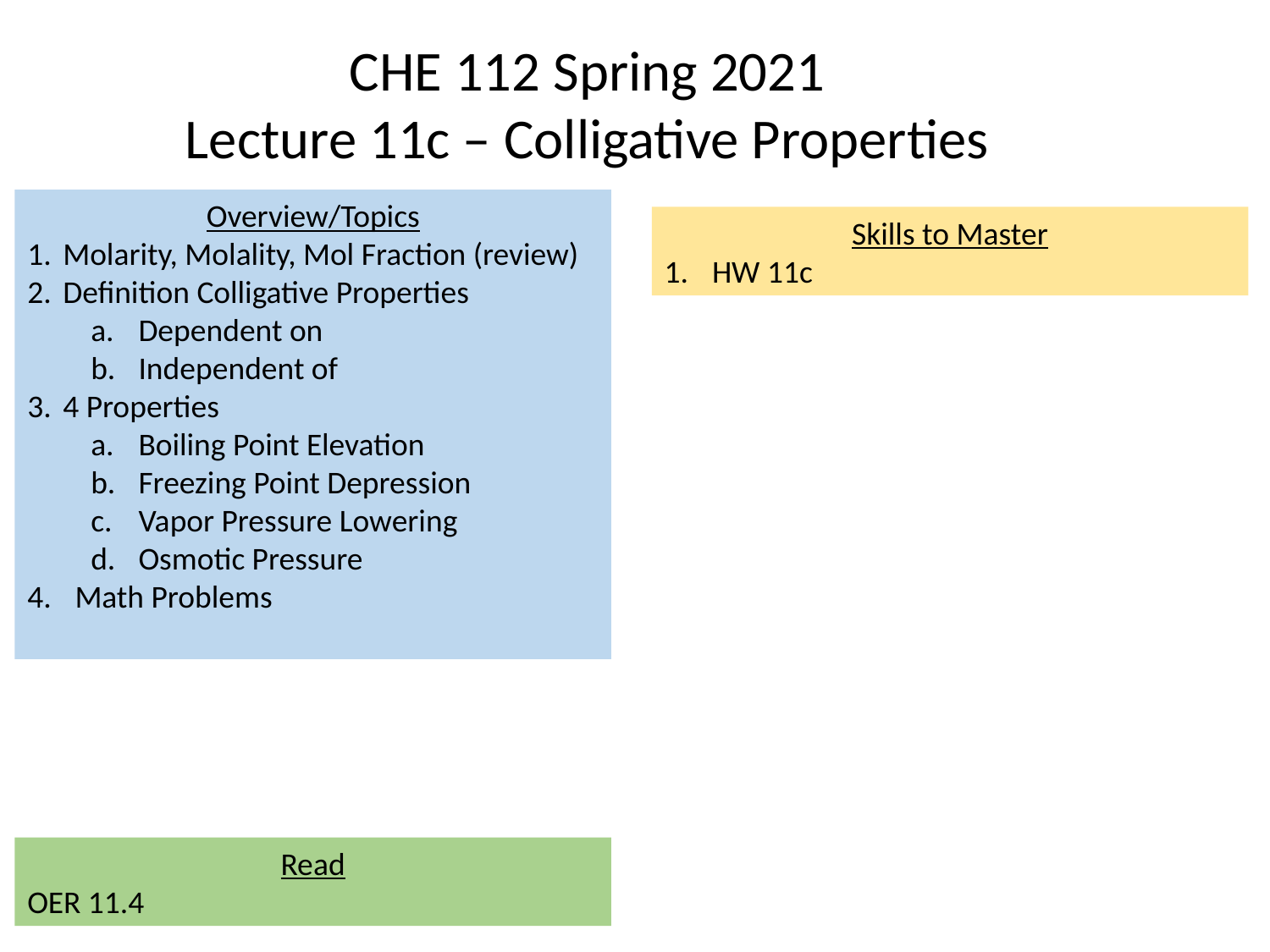

CHE 112 Spring 2021
Lecture 11c – Colligative Properties
Overview/Topics
Molarity, Molality, Mol Fraction (review)
Definition Colligative Properties
Dependent on
Independent of
4 Properties
Boiling Point Elevation
Freezing Point Depression
Vapor Pressure Lowering
Osmotic Pressure
Math Problems

Skills to Master
HW 11c
Read
OER 11.4